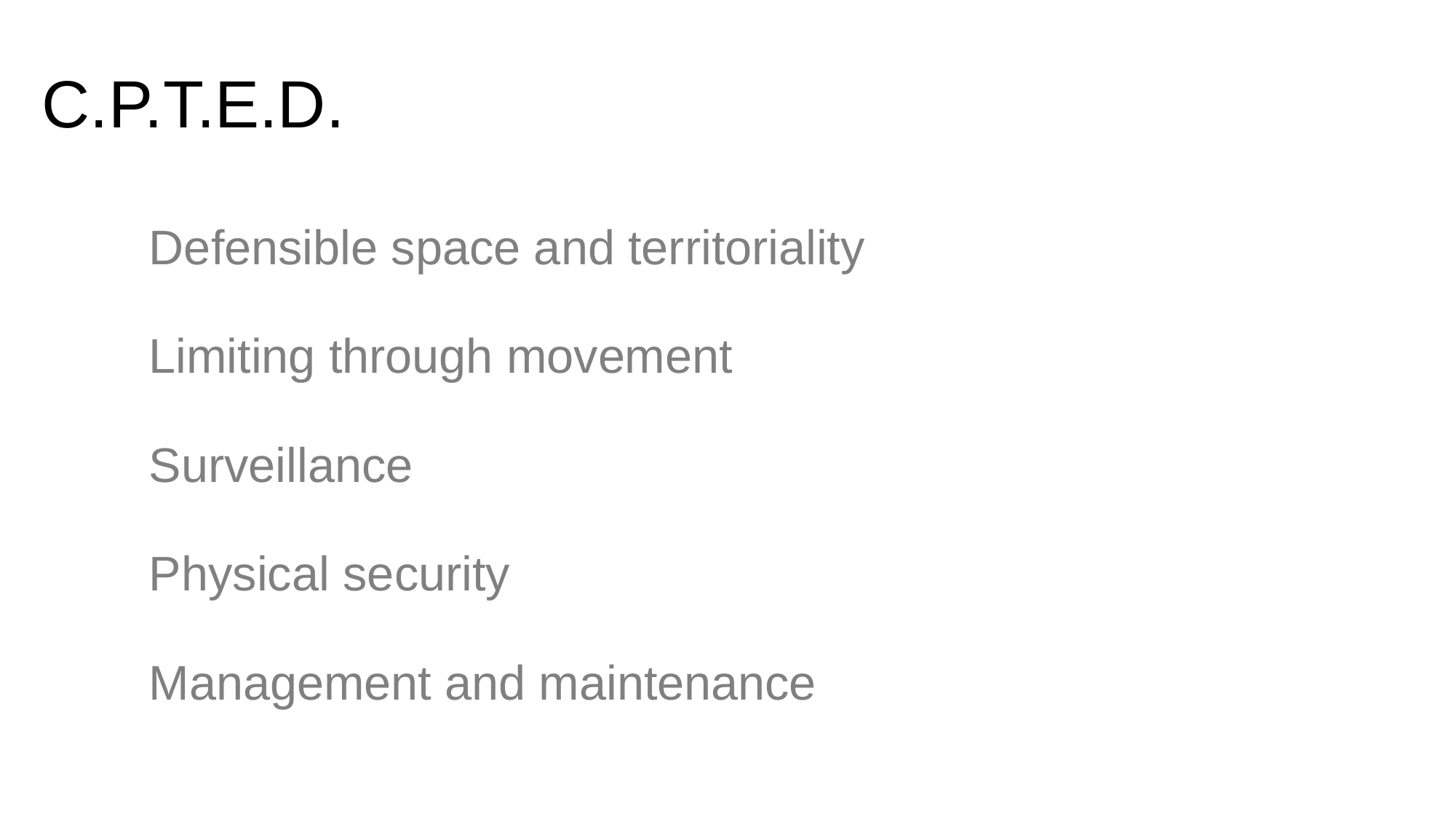

# C.P.T.E.D.
Defensible space and territoriality

Limiting through movement

Surveillance

Physical security

Management and maintenance